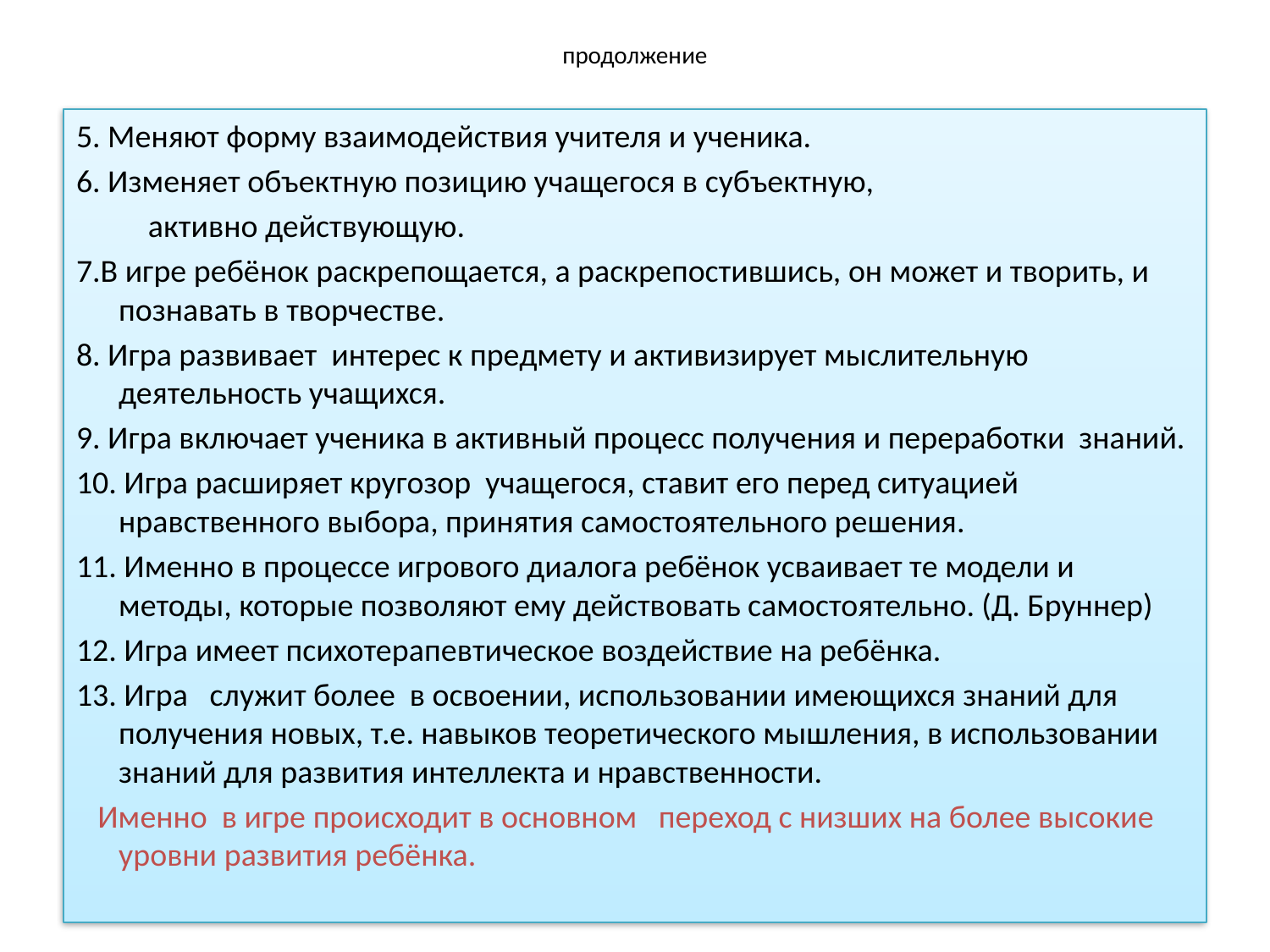

# продолжение
5. Меняют форму взаимодействия учителя и ученика.
6. Изменяет объектную позицию учащегося в субъектную,
          активно действующую.
7.В игре ребёнок раскрепощается, а раскрепостившись, он может и творить, и познавать в творчестве.
8. Игра развивает  интерес к предмету и активизирует мыслительную деятельность учащихся.
9. Игра включает ученика в активный процесс получения и переработки  знаний.
10. Игра расширяет кругозор  учащегося, ставит его перед ситуацией нравственного выбора, принятия самостоятельного решения.
11. Именно в процессе игрового диалога ребёнок усваивает те модели и методы, которые позволяют ему действовать самостоятельно. (Д. Бруннер)
12. Игра имеет психотерапевтическое воздействие на ребёнка.
13. Игра   служит более  в освоении, использовании имеющихся знаний для получения новых, т.е. навыков теоретического мышления, в использовании знаний для развития интеллекта и нравственности.
   Именно  в игре происходит в основном   переход с низших на более высокие уровни развития ребёнка.